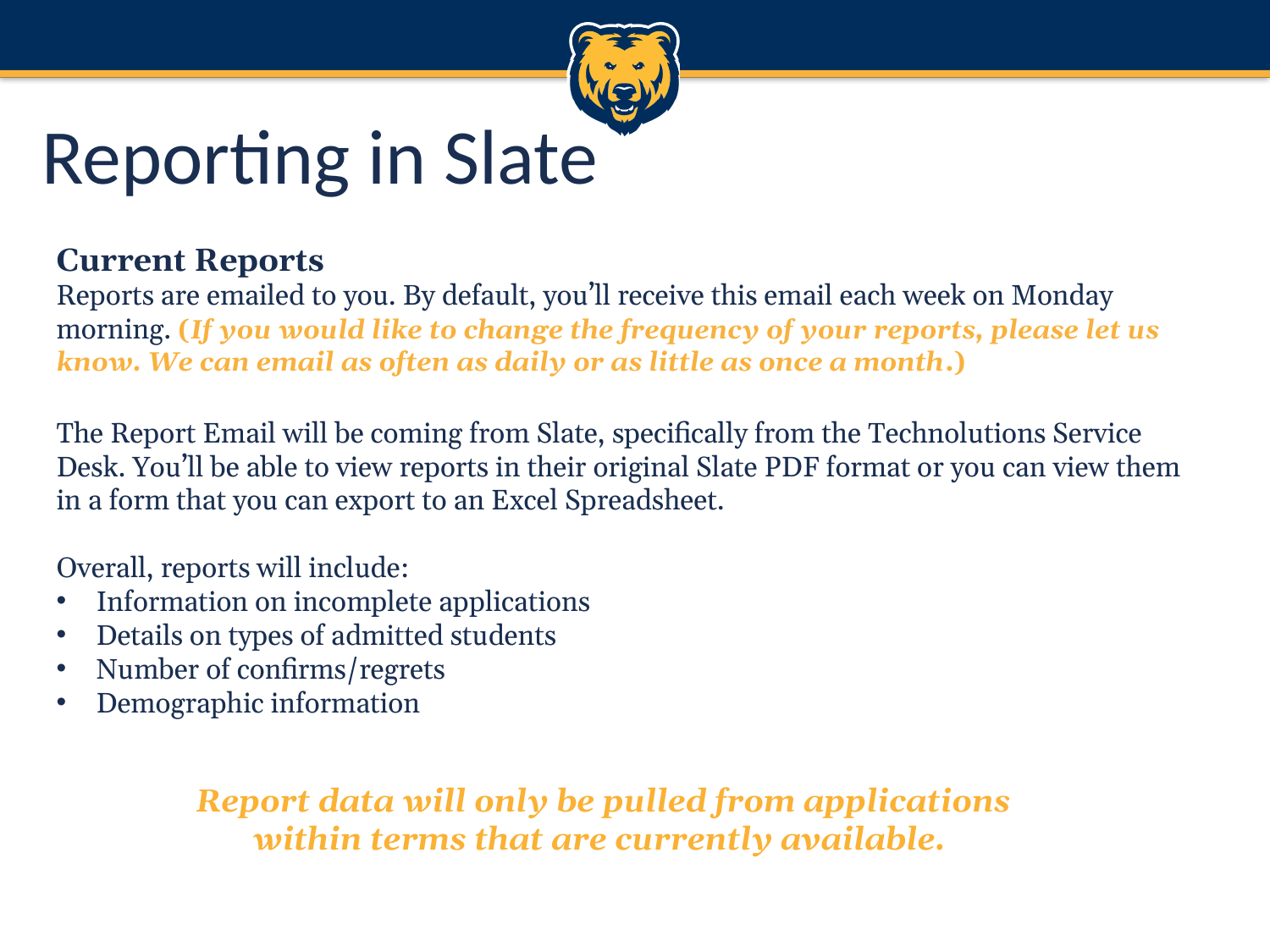

Reporting in Slate

Current Reports
Reports are emailed to you. By default, you’ll receive this email each week on Monday morning. (If you would like to change the frequency of your reports, please let us know. We can email as often as daily or as little as once a month.)

The Report Email will be coming from Slate, specifically from the Technolutions Service Desk. You’ll be able to view reports in their original Slate PDF format or you can view them in a form that you can export to an Excel Spreadsheet.

Overall, reports will include:
Information on incomplete applications
Details on types of admitted students
Number of confirms/regrets
Demographic information

Report data will only be pulled from applications within terms that are currently available.